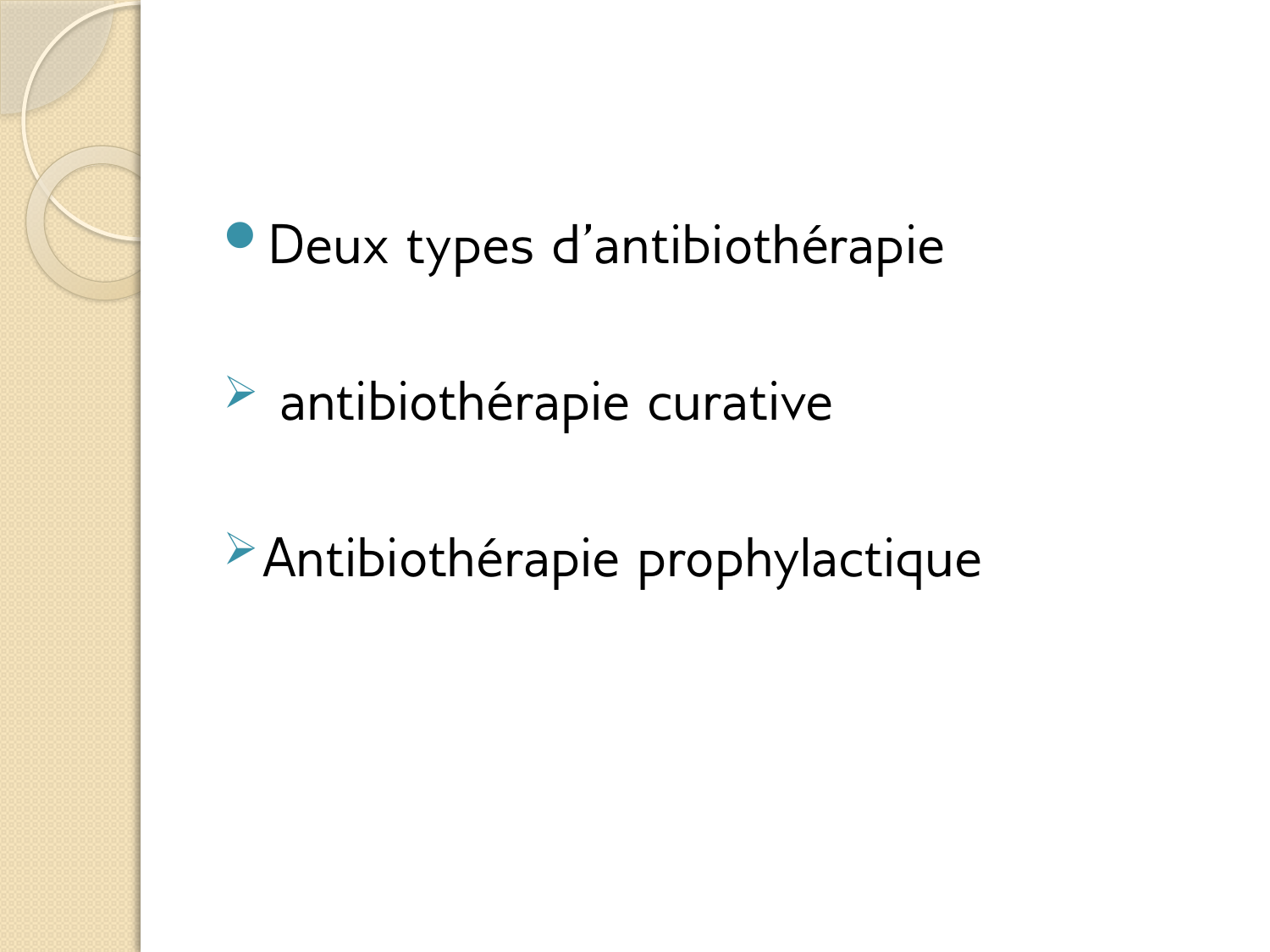

Deux types d’antibiothérapie

 antibiothérapie curative

Antibiothérapie prophylactique